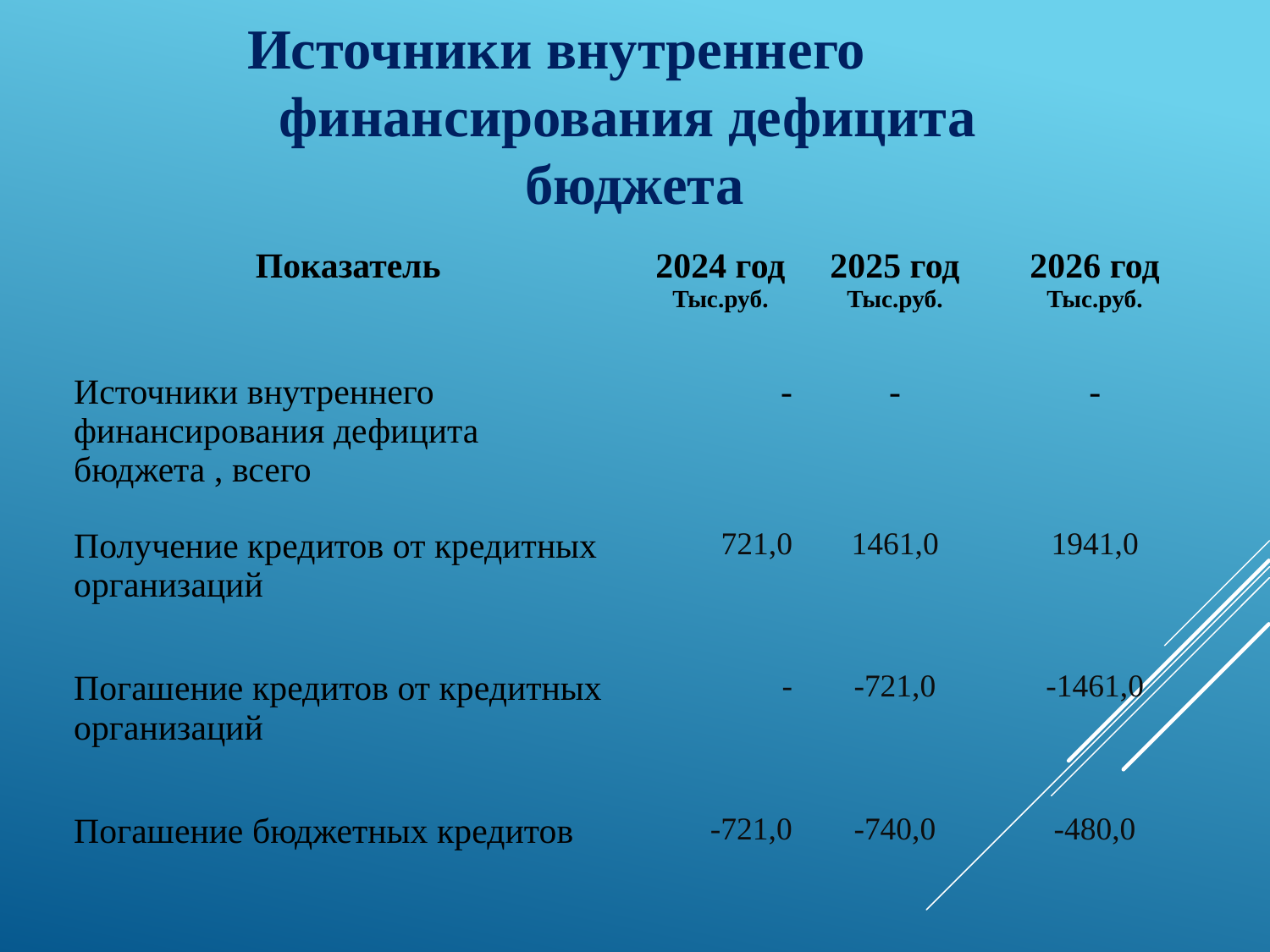

Источники внутреннего
финансирования дефицита
бюджета
| Показатель | 2024 год Тыс.руб. | 2025 год Тыс.руб. | 2026 год Тыс.руб. |
| --- | --- | --- | --- |
| Источники внутреннего финансирования дефицита бюджета , всего | - | - | - |
| Получение кредитов от кредитных организаций | 721,0 | 1461,0 | 1941,0 |
| Погашение кредитов от кредитных организаций | - | -721,0 | -1461,0 |
| Погашение бюджетных кредитов | -721,0 | -740,0 | -480,0 |